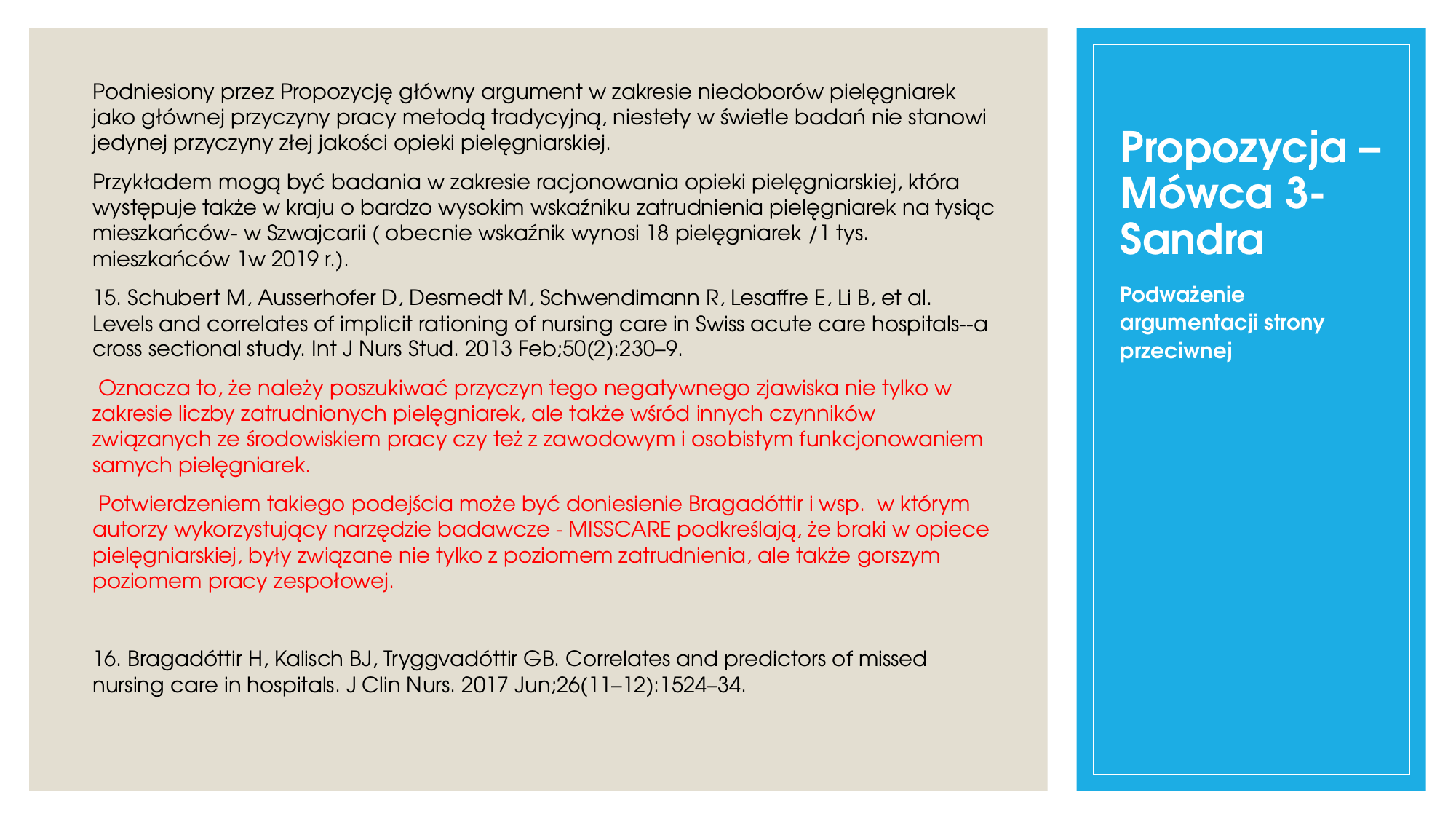

# Propozycja – Mówca 3- Sandra
Podniesiony przez Propozycję główny argument w zakresie niedoborów pielęgniarek jako głównej przyczyny pracy metodą tradycyjną, niestety w świetle badań nie stanowi jedynej przyczyny złej jakości opieki pielęgniarskiej.
Przykładem mogą być badania w zakresie racjonowania opieki pielęgniarskiej, która występuje także w kraju o bardzo wysokim wskaźniku zatrudnienia pielęgniarek na tysiąc mieszkańców- w Szwajcarii ( obecnie wskaźnik wynosi 18 pielęgniarek /1 tys. mieszkańców 1w 2019 r.).
15. Schubert M, Ausserhofer D, Desmedt M, Schwendimann R, Lesaffre E, Li B, et al. Levels and correlates of implicit rationing of nursing care in Swiss acute care hospitals--a cross sectional study. Int J Nurs Stud. 2013 Feb;50(2):230–9.
 Oznacza to, że należy poszukiwać przyczyn tego negatywnego zjawiska nie tylko w zakresie liczby zatrudnionych pielęgniarek, ale także wśród innych czynników związanych ze środowiskiem pracy czy też z zawodowym i osobistym funkcjonowaniem samych pielęgniarek.
 Potwierdzeniem takiego podejścia może być doniesienie Bragadóttir i wsp.  w którym autorzy wykorzystujący narzędzie badawcze - MISSCARE podkreślają, że braki w opiece pielęgniarskiej, były związane nie tylko z poziomem zatrudnienia, ale także gorszym poziomem pracy zespołowej.

16. Bragadóttir H, Kalisch BJ, Tryggvadóttir GB. Correlates and predictors of missed nursing care in hospitals. J Clin Nurs. 2017 Jun;26(11–12):1524–34.
Podważenie argumentacji strony przeciwnej